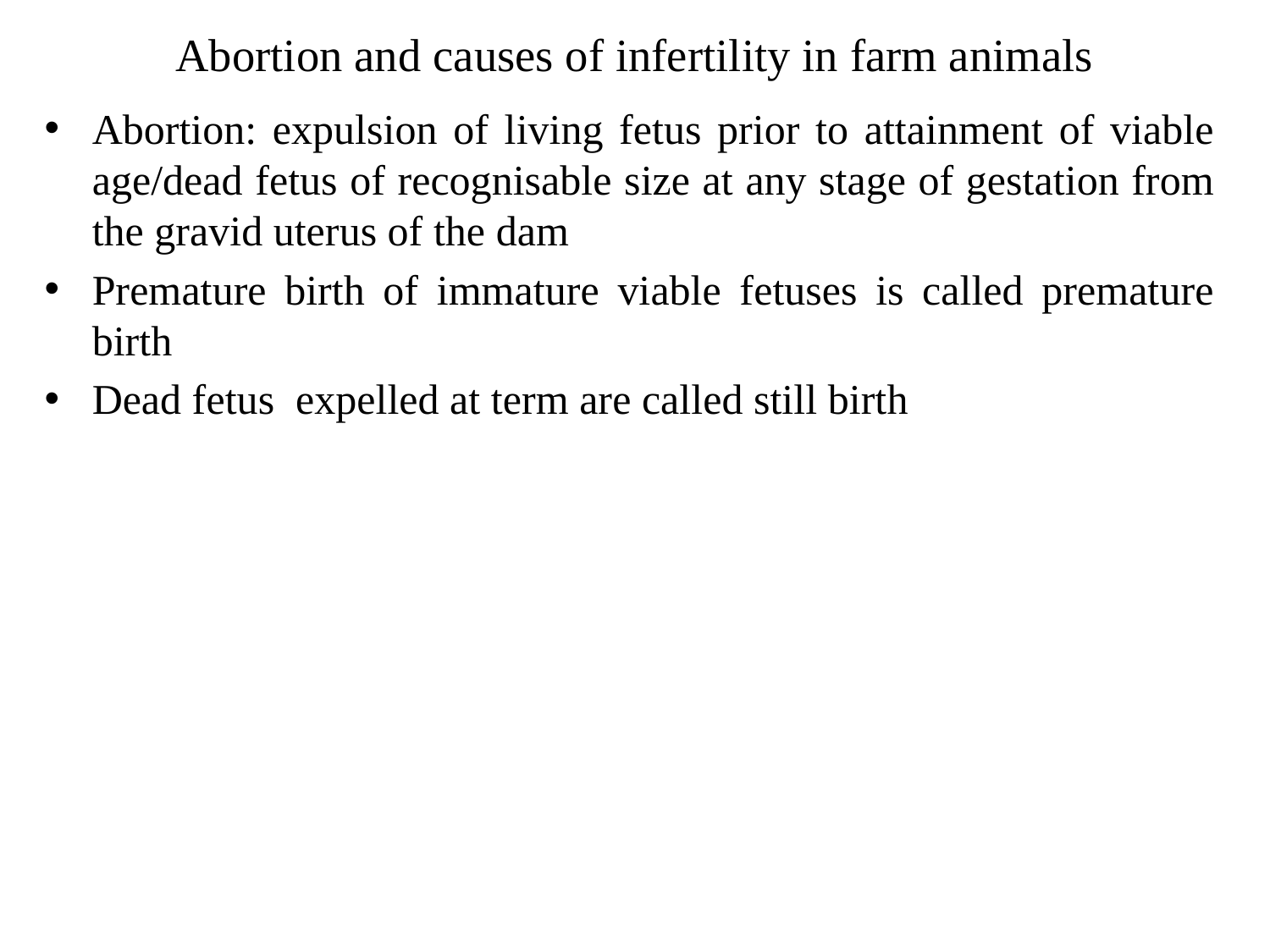

# Abortion and causes of infertility in farm animals
Abortion: expulsion of living fetus prior to attainment of viable age/dead fetus of recognisable size at any stage of gestation from the gravid uterus of the dam
Premature birth of immature viable fetuses is called premature birth
Dead fetus  expelled at term are called still birth